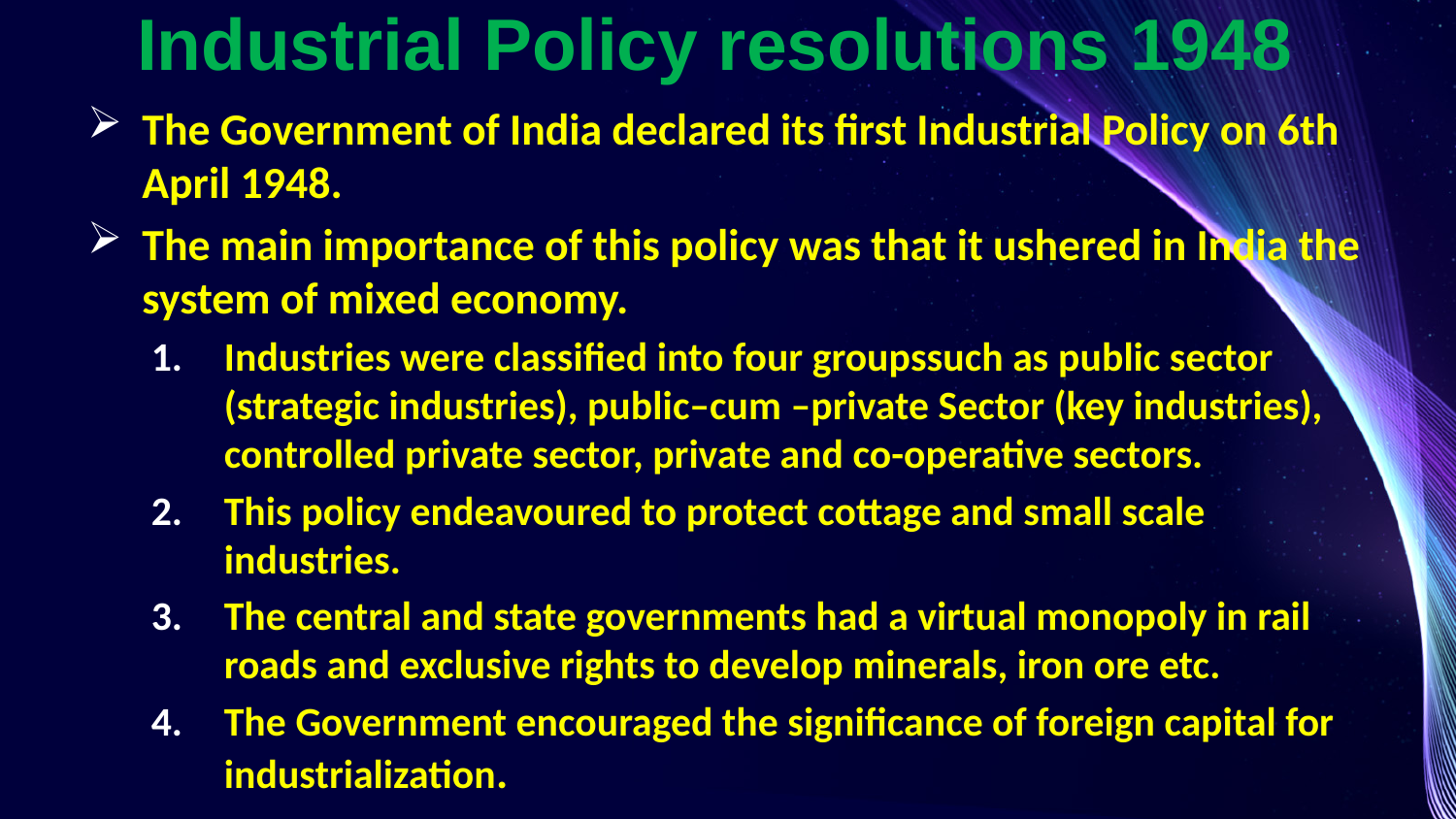

# Industrial Policy resolutions 1948
The Government of India declared its first Industrial Policy on 6th April 1948.
The main importance of this policy was that it ushered in India the system of mixed economy.
Industries were classified into four groupssuch as public sector (strategic industries), public–cum –private Sector (key industries), controlled private sector, private and co-operative sectors.
This policy endeavoured to protect cottage and small scale industries.
The central and state governments had a virtual monopoly in rail roads and exclusive rights to develop minerals, iron ore etc.
The Government encouraged the significance of foreign capital for industrialization.